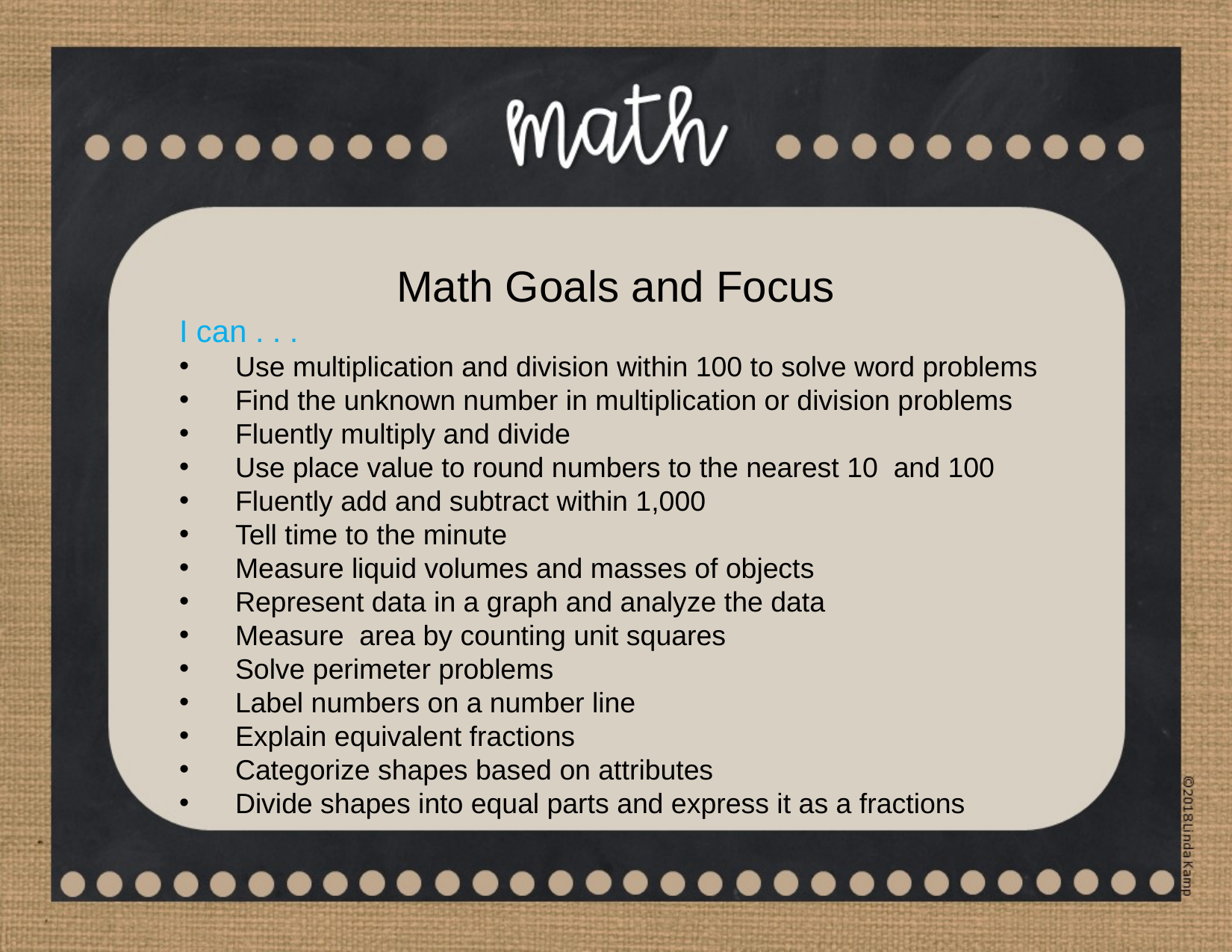

Math Goals and Focus
I can . . .
Use multiplication and division within 100 to solve word problems
Find the unknown number in multiplication or division problems
Fluently multiply and divide
Use place value to round numbers to the nearest 10  and 100
Fluently add and subtract within 1,000
Tell time to the minute
Measure liquid volumes and masses of objects
Represent data in a graph and analyze the data
Measure  area by counting unit squares
Solve perimeter problems
Label numbers on a number line
Explain equivalent fractions
Categorize shapes based on attributes
Divide shapes into equal parts and express it as a fractions